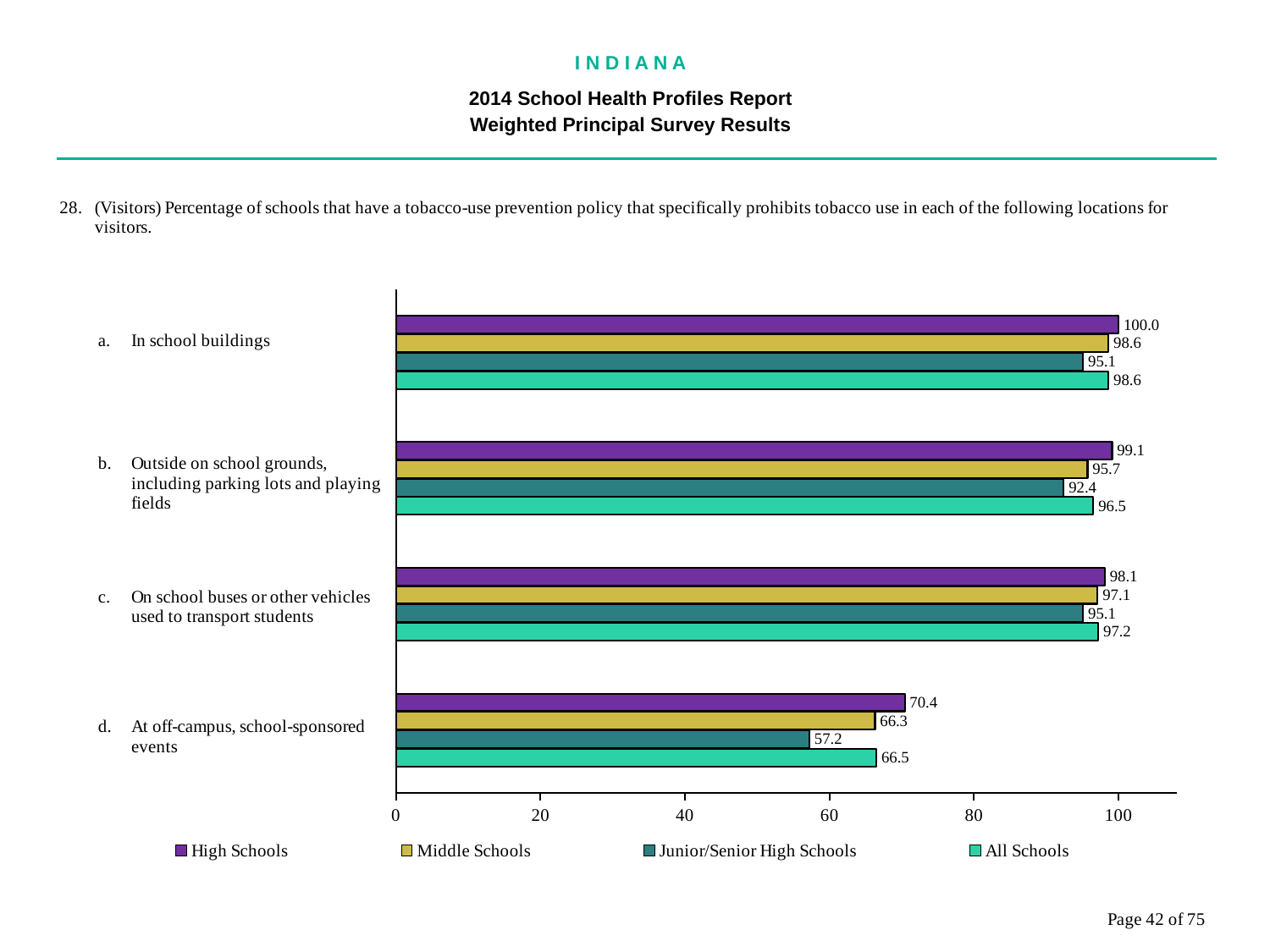

I N D I A N A
2014 School Health Profiles Report
Weighted Principal Survey Results

### Chart

| Category | All Schools | Junior/Senior High Schools | Middle Schools | High Schools |
|---|---|---|---|---|
| At off-campus, school-sponsored events | 66.5 | 57.2 | 66.3 | 70.4 |
| On school buses or other vehicles used to transport students | 97.2 | 95.1 | 97.1 | 98.1 |
| Outside on school grounds, including parking lots and playing fields | 96.5 | 92.4 | 95.7 | 99.1 |
| In school buildings | 98.6 | 95.1 | 98.6 | 100.0 |